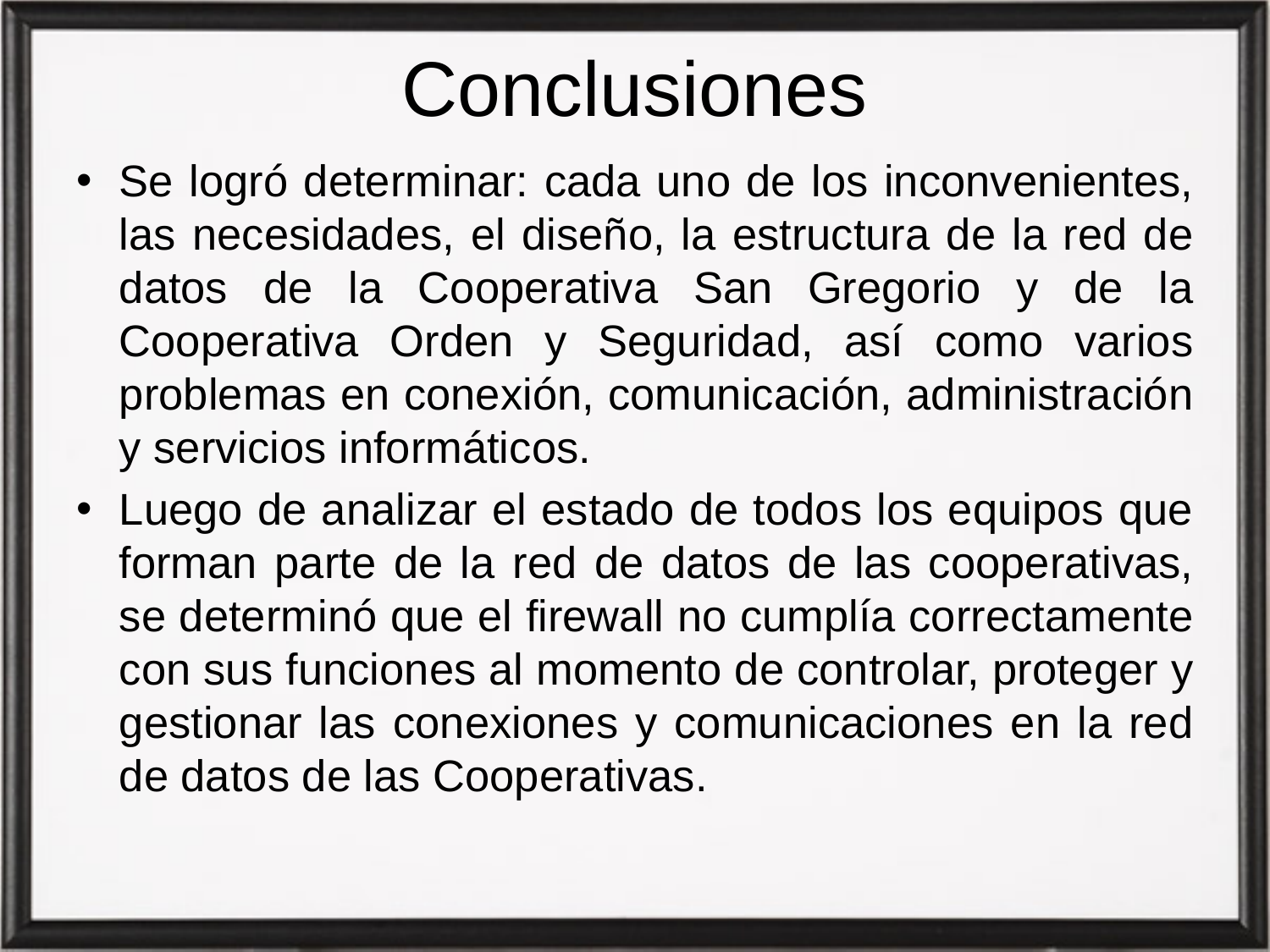

# Conclusiones
Se logró determinar: cada uno de los inconvenientes, las necesidades, el diseño, la estructura de la red de datos de la Cooperativa San Gregorio y de la Cooperativa Orden y Seguridad, así como varios problemas en conexión, comunicación, administración y servicios informáticos.
Luego de analizar el estado de todos los equipos que forman parte de la red de datos de las cooperativas, se determinó que el firewall no cumplía correctamente con sus funciones al momento de controlar, proteger y gestionar las conexiones y comunicaciones en la red de datos de las Cooperativas.